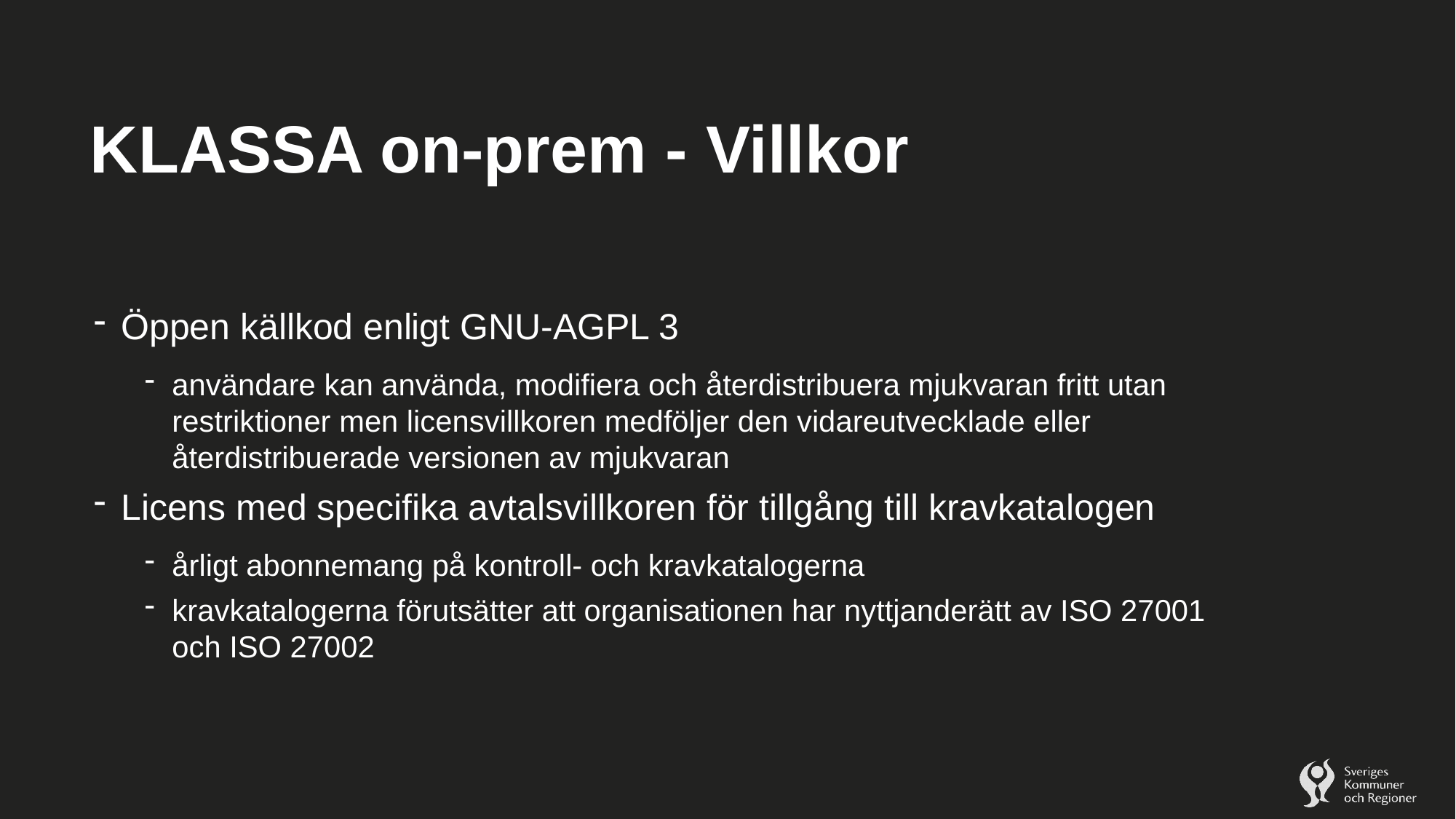

# KLASSA on-prem - Villkor
Öppen källkod enligt GNU-AGPL 3
användare kan använda, modifiera och återdistribuera mjukvaran fritt utan restriktioner men licensvillkoren medföljer den vidareutvecklade eller återdistribuerade versionen av mjukvaran
Licens med specifika avtalsvillkoren för tillgång till kravkatalogen
årligt abonnemang på kontroll- och kravkatalogerna
kravkatalogerna förutsätter att organisationen har nyttjanderätt av ISO 27001 och ISO 27002